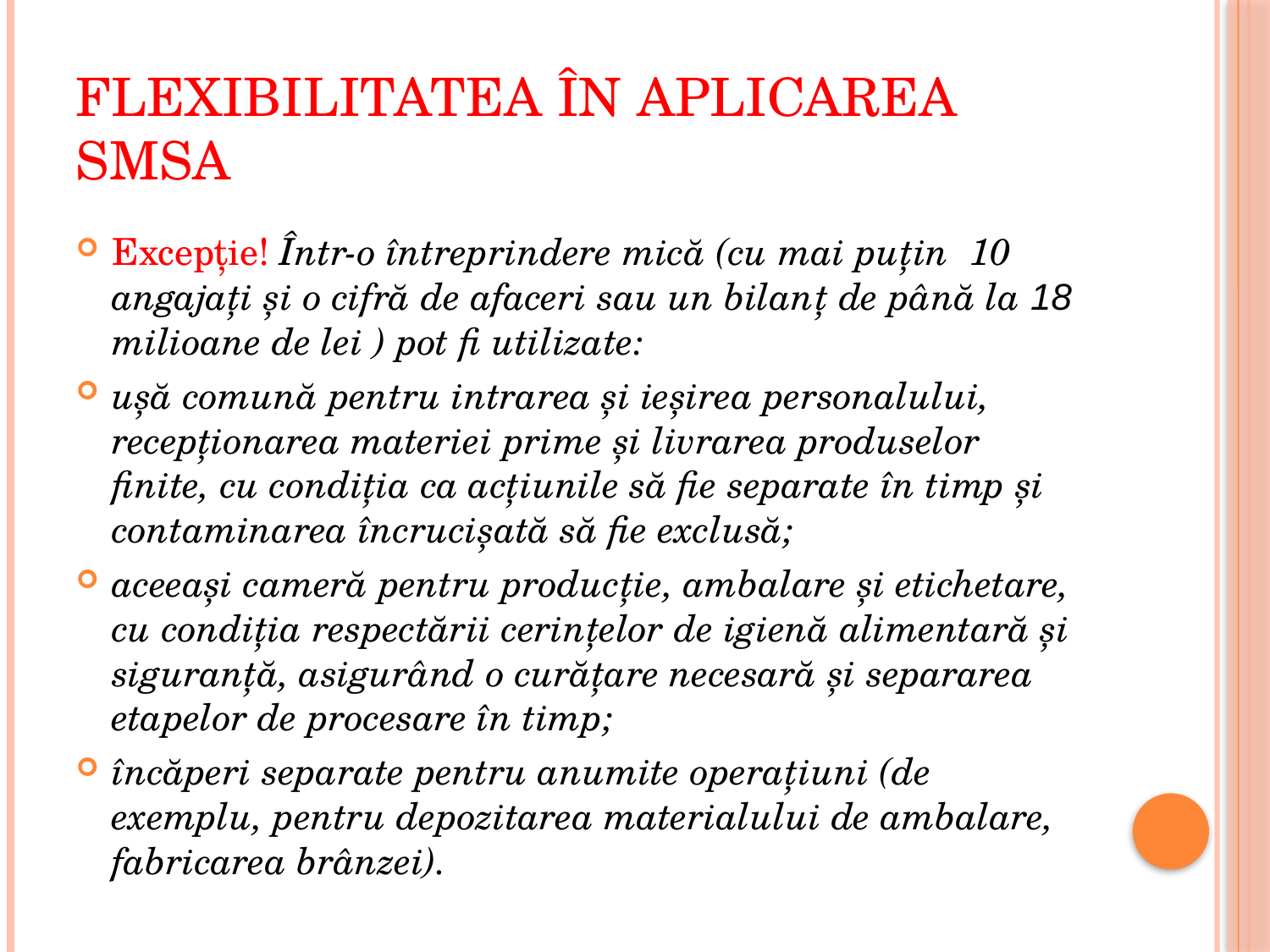

# Flexibilitatea în aplicarea SMSA
Excepție! Într-o întreprindere mică (cu mai puțin  10 angajați și o cifră de afaceri sau un bilanț de până la 18 milioane de lei ) pot fi utilizate:
ușă comună pentru intrarea și ieșirea personalului, recepționarea materiei prime și livrarea produselor finite, cu condiția ca acțiunile să fie separate în timp și contaminarea încrucișată să fie exclusă;
aceeași cameră pentru producție, ambalare și etichetare, cu condiția respectării cerințelor de igienă alimentară și siguranță, asigurând o curățare necesară și separarea etapelor de procesare în timp;
încăperi separate pentru anumite operațiuni (de exemplu, pentru depozitarea materialului de ambalare, fabricarea brânzei).